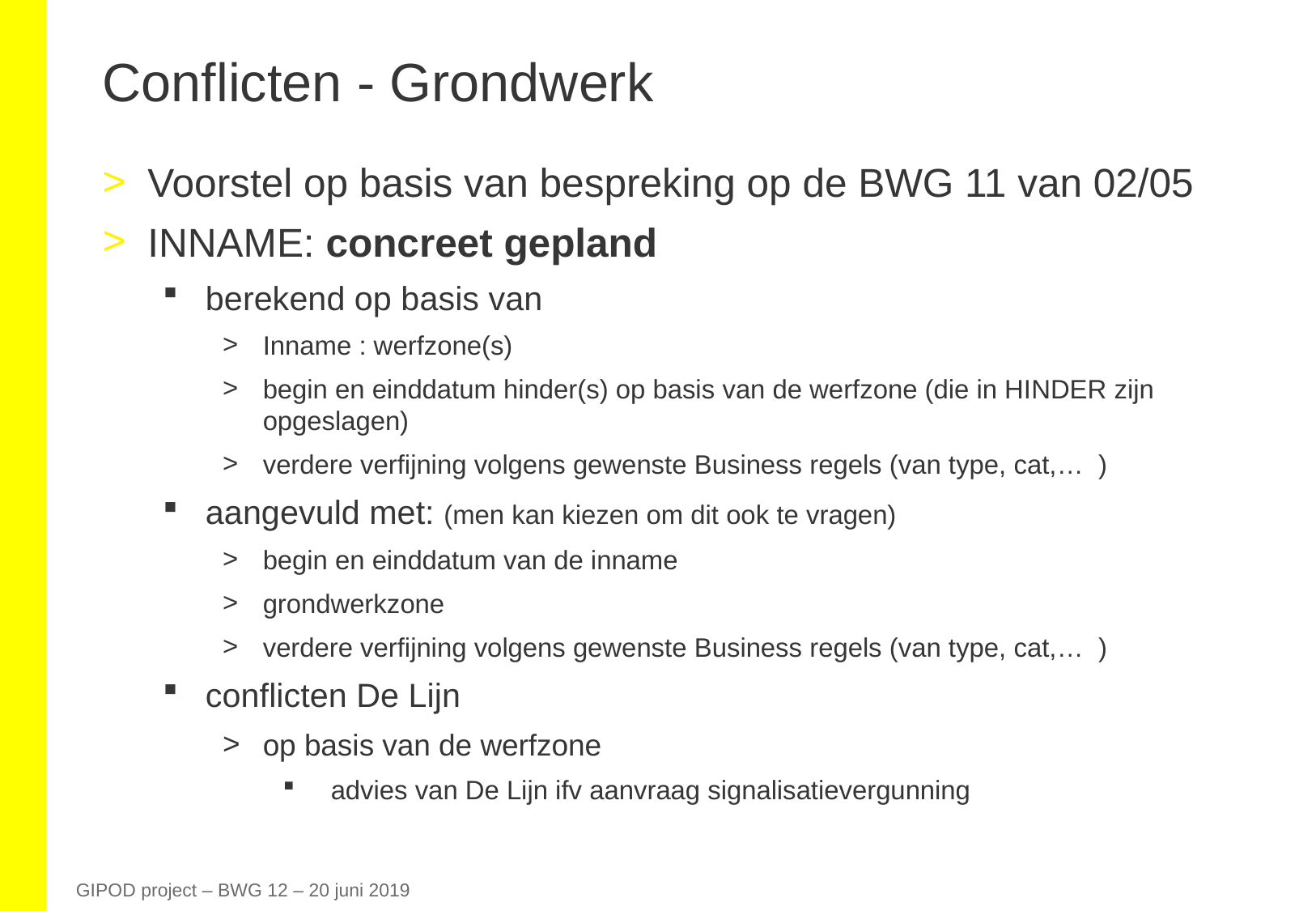

# Conflicten - Grondwerk
Voorstel op basis van bespreking op de BWG 11 van 02/05
INNAME: concreet gepland
berekend op basis van
Inname : werfzone(s)
begin en einddatum hinder(s) op basis van de werfzone (die in HINDER zijn opgeslagen)
verdere verfijning volgens gewenste Business regels (van type, cat,…  )
aangevuld met: (men kan kiezen om dit ook te vragen)
begin en einddatum van de inname
grondwerkzone
verdere verfijning volgens gewenste Business regels (van type, cat,…  )
conflicten De Lijn
op basis van de werfzone
advies van De Lijn ifv aanvraag signalisatievergunning

GIPOD project – BWG 12 – 20 juni 2019